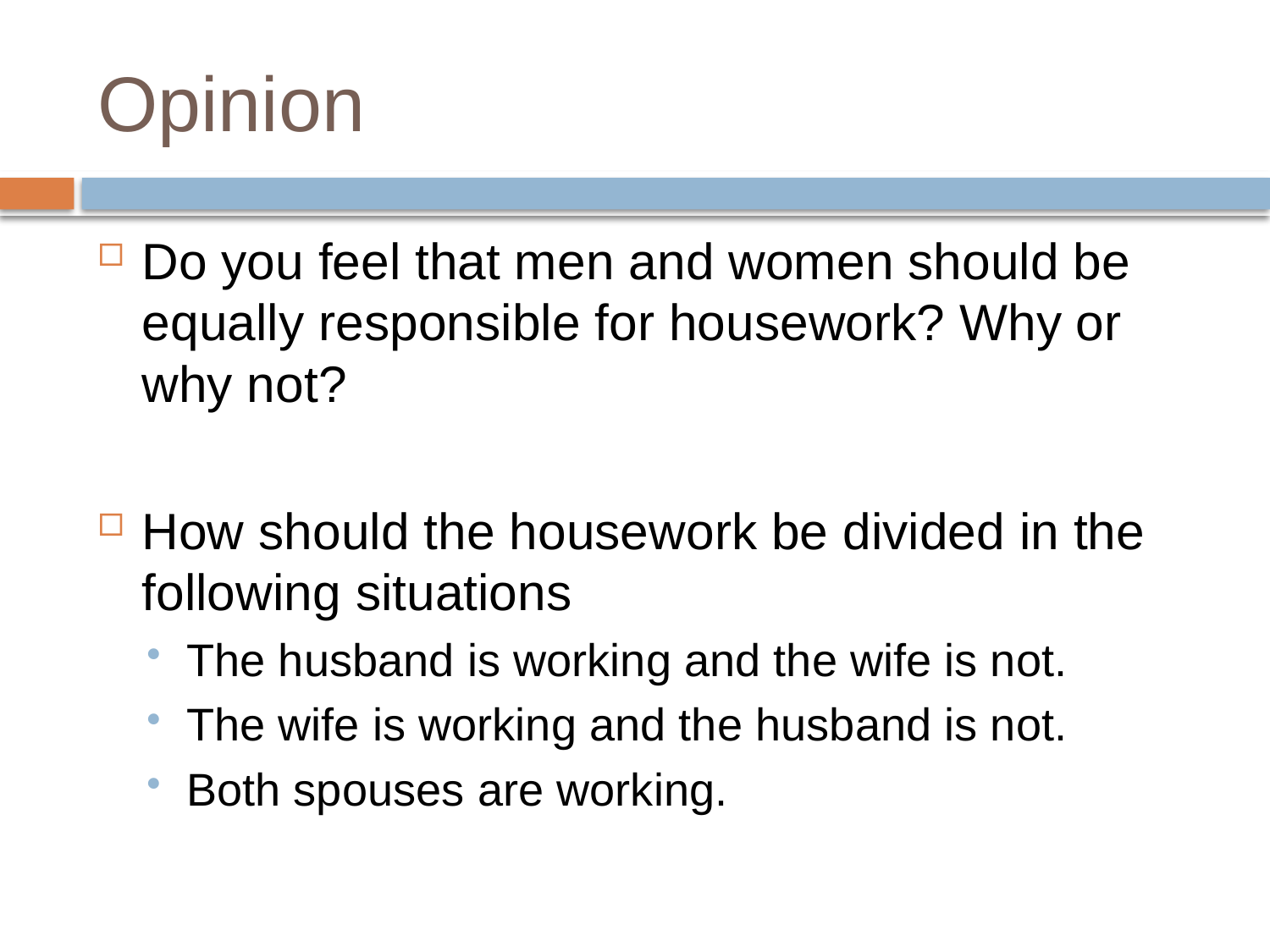

# Opinion
Do you feel that men and women should be equally responsible for housework? Why or why not?

How should the housework be divided in the following situations
The husband is working and the wife is not.
The wife is working and the husband is not.
Both spouses are working.